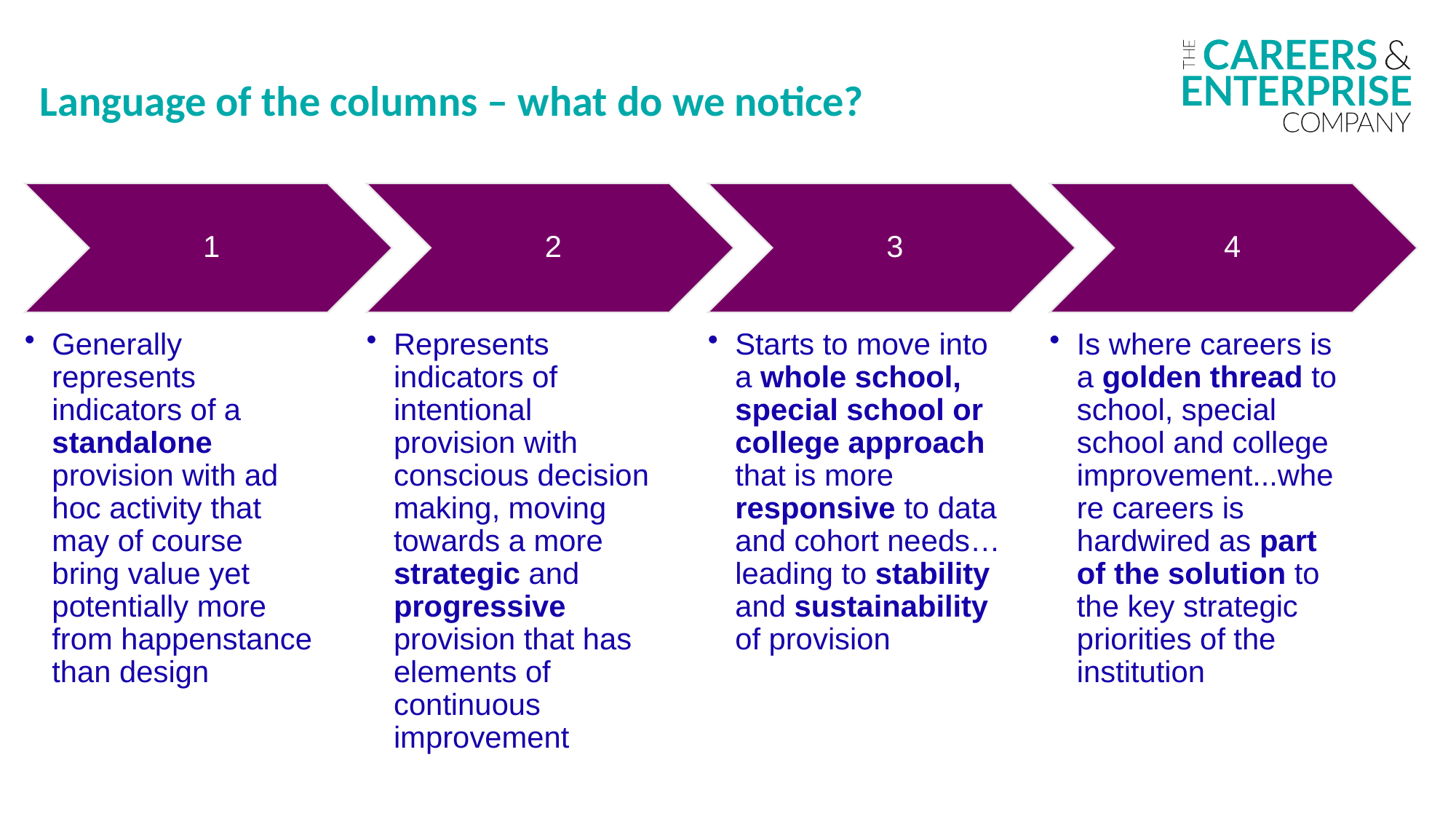

1
Generally represents indicators of a standalone provision with ad hoc activity that may of course bring value yet potentially more from happenstance than design
2
Represents indicators of intentional provision with conscious decision making, moving towards a more strategic and progressive provision that has elements of continuous improvement
3
Starts to move into a whole school, special school or college approach that is more responsive to data and cohort needs… leading to stability and sustainability of provision
4
Is where careers is a golden thread to school, special school and college improvement...where careers is hardwired as part of the solution to the key strategic priorities of the institution

Language of the columns – what do we notice?